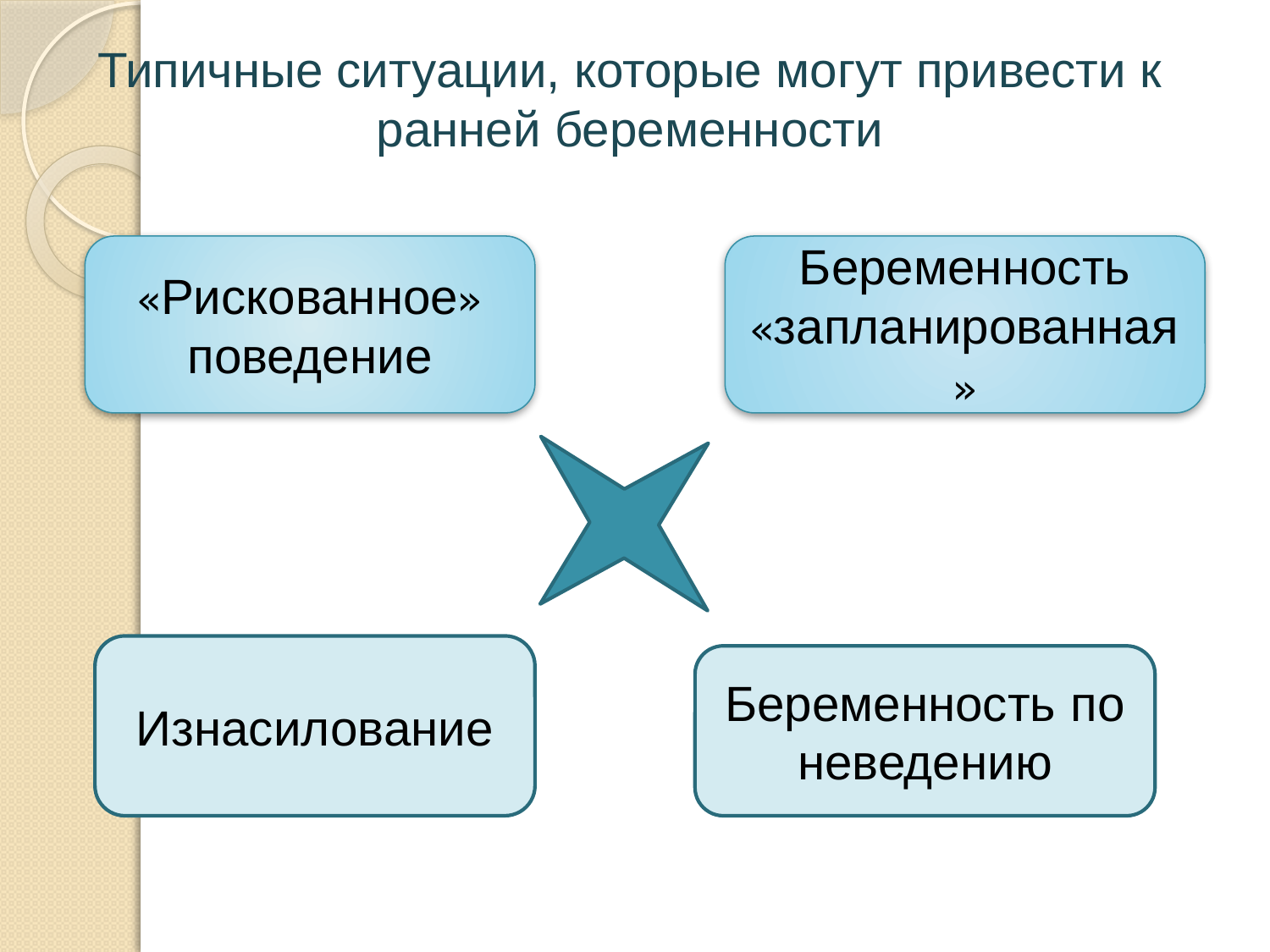

# Типичные ситуации, которые могут привести к ранней беременности

«Рискованное» поведение
Беременность «запланированная»

Изнасилование
Беременность по неведению